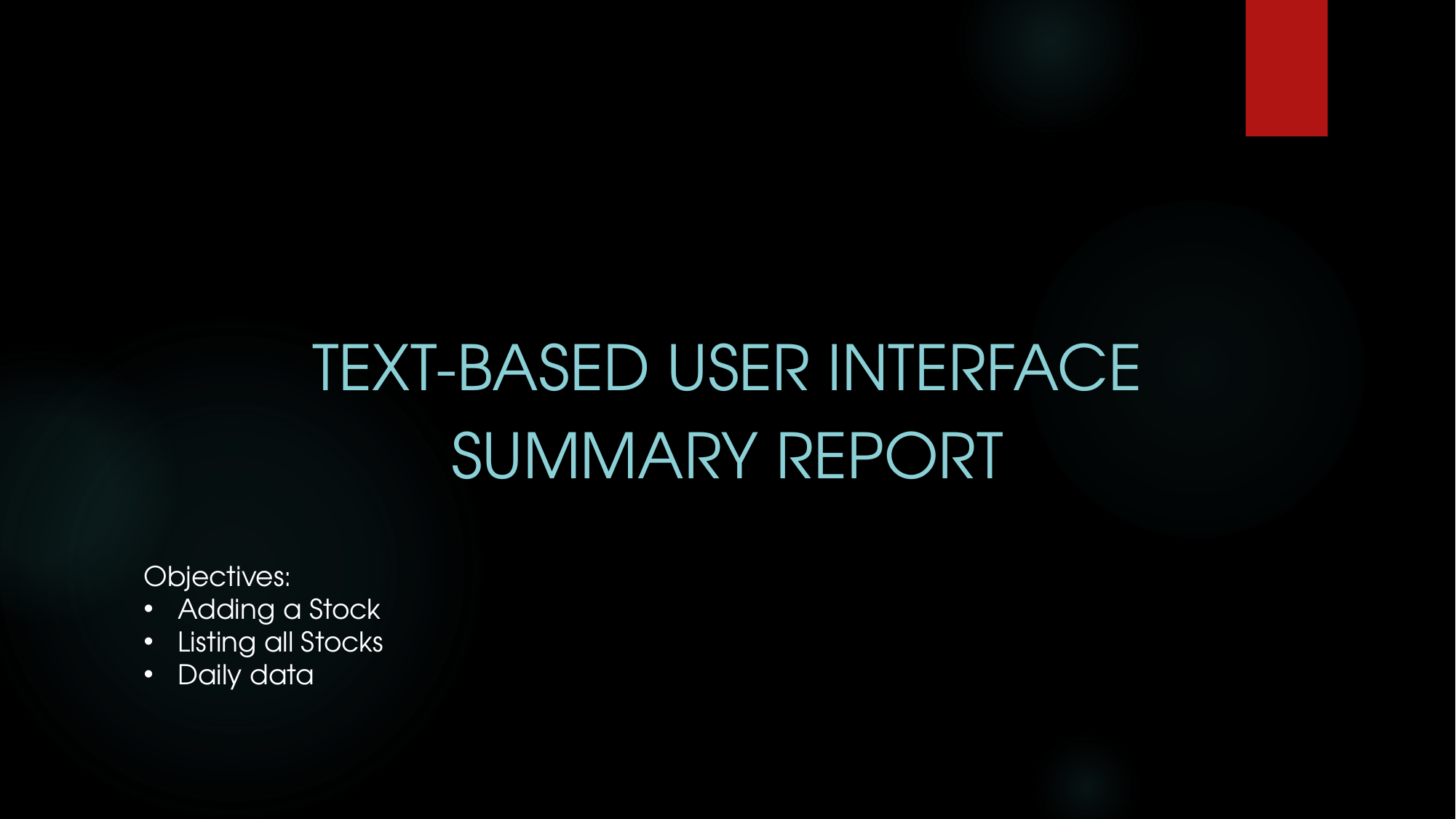

Text-Based User Interface
Summary Report
Objectives:
Adding a Stock
Listing all Stocks
Daily data